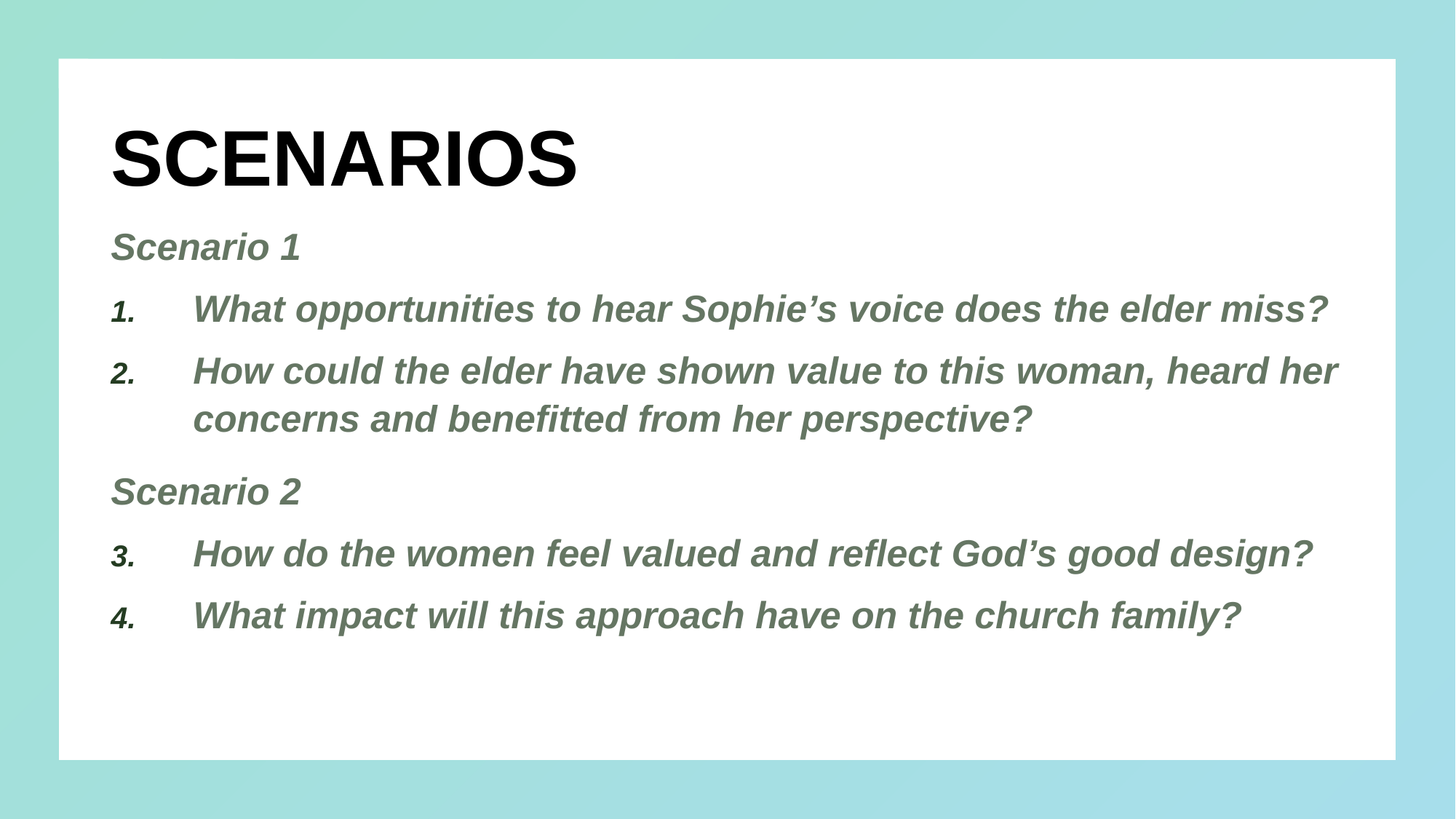

# SCENARIOS
Scenario 1
What opportunities to hear Sophie’s voice does the elder miss?
How could the elder have shown value to this woman, heard her concerns and benefitted from her perspective?
Scenario 2
How do the women feel valued and reflect God’s good design?
What impact will this approach have on the church family?